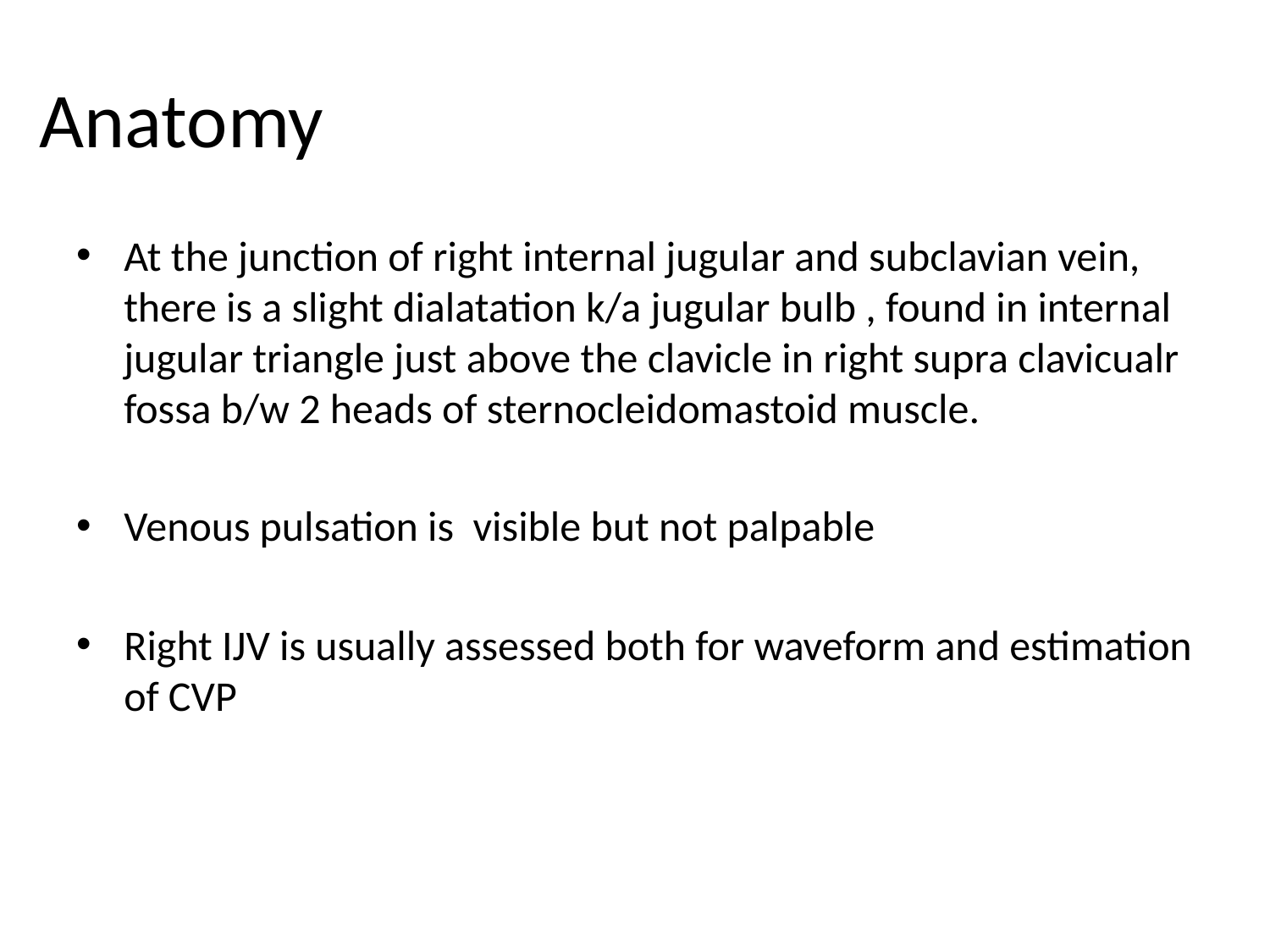

# Anatomy
At the junction of right internal jugular and subclavian vein, there is a slight dialatation k/a jugular bulb , found in internal jugular triangle just above the clavicle in right supra clavicualr fossa b/w 2 heads of sternocleidomastoid muscle.

Venous pulsation is  visible but not palpable

Right IJV is usually assessed both for waveform and estimation of CVP